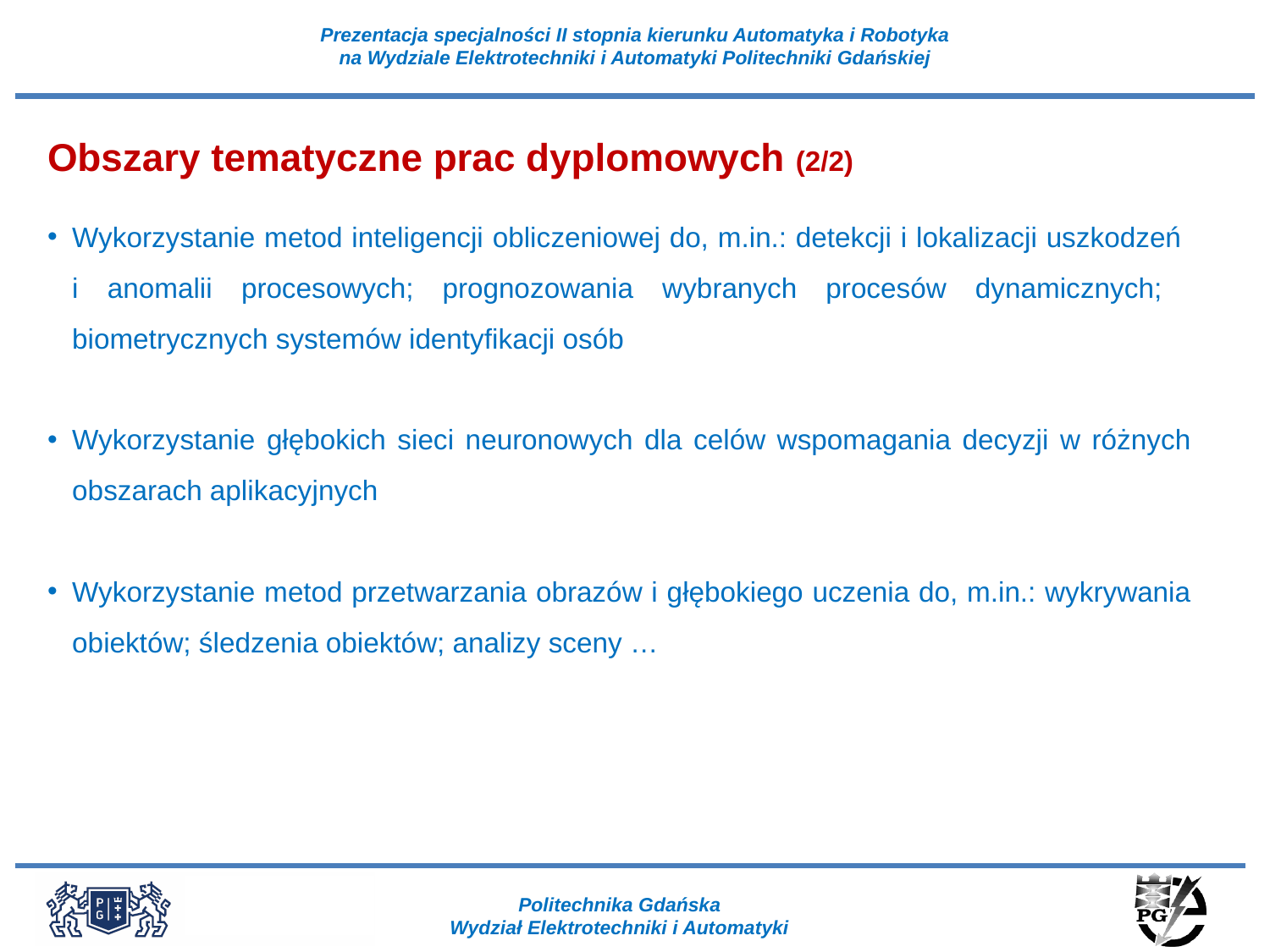

Obszary tematyczne prac dyplomowych (2/2)
Wykorzystanie metod inteligencji obliczeniowej do, m.in.: detekcji i lokalizacji uszkodzeń
i anomalii procesowych; prognozowania wybranych procesów dynamicznych;  biometrycznych systemów identyfikacji osób

Wykorzystanie głębokich sieci neuronowych dla celów wspomagania decyzji w różnych obszarach aplikacyjnych

Wykorzystanie metod przetwarzania obrazów i głębokiego uczenia do, m.in.: wykrywania obiektów; śledzenia obiektów; analizy sceny …